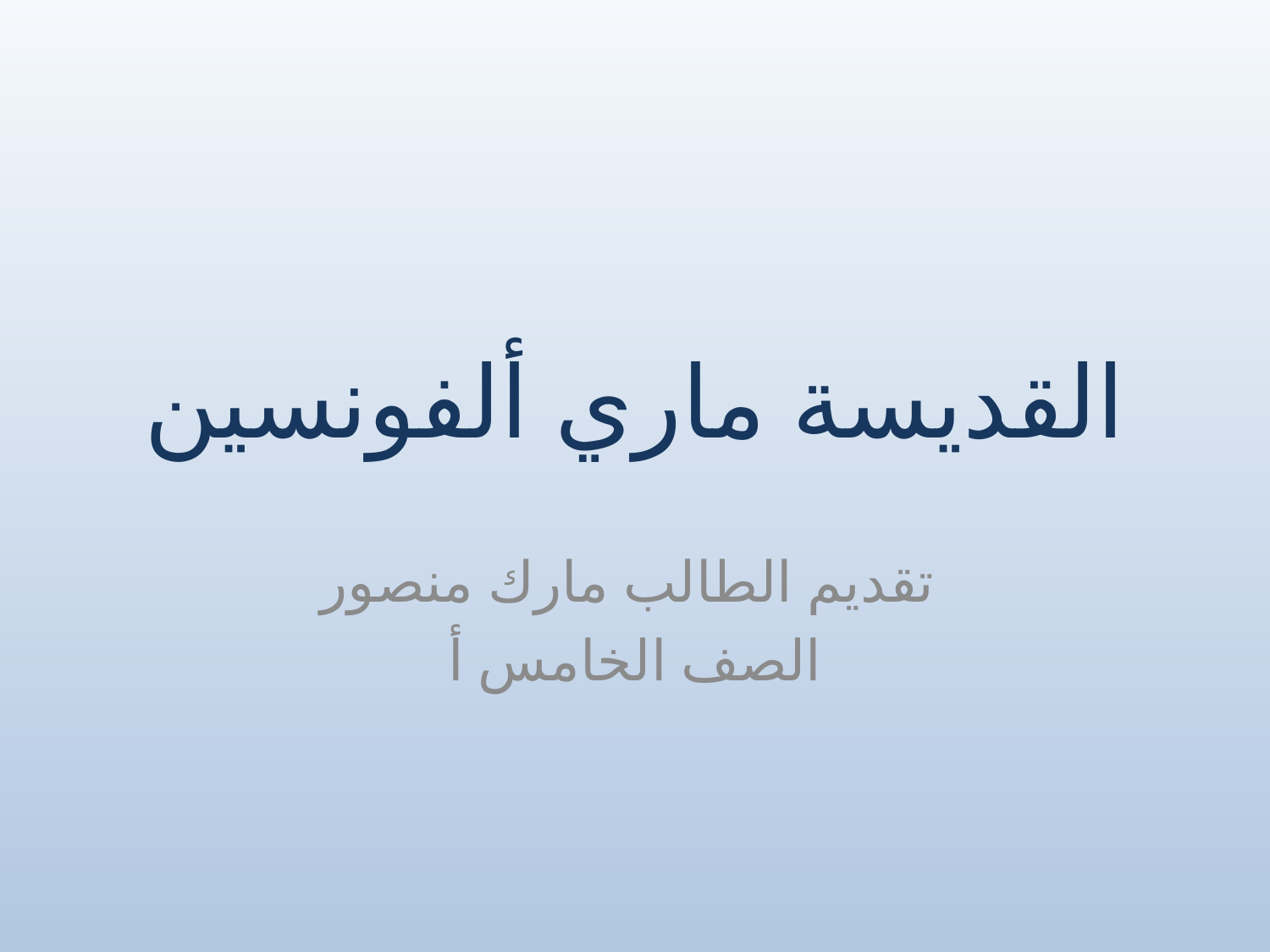

# القديسة ماري ألفونسين
تقديم الطالب مارك منصور
الصف الخامس أ